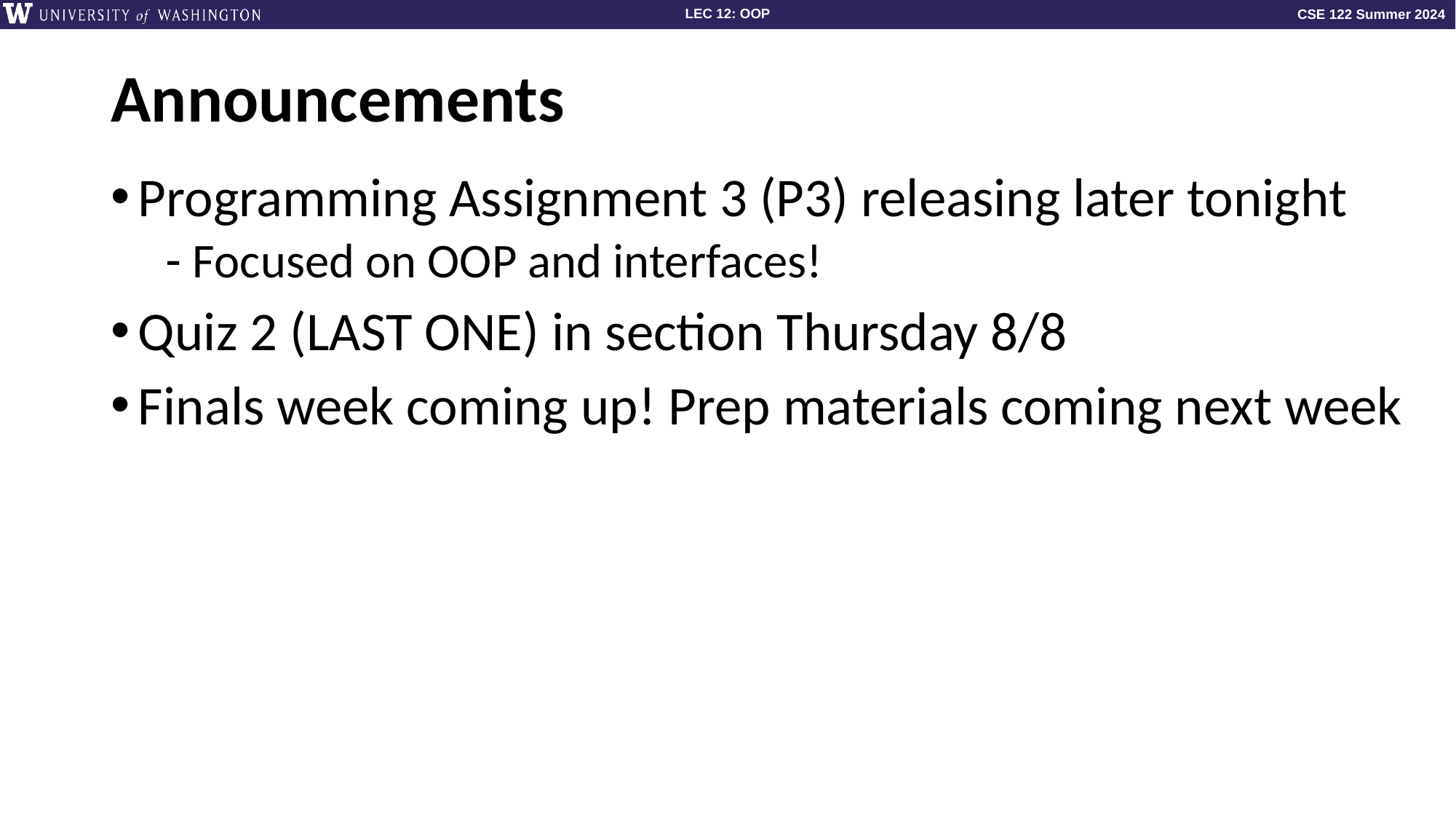

# Announcements
Programming Assignment 3 (P3) releasing later tonight
Focused on OOP and interfaces!
Quiz 2 (LAST ONE) in section Thursday 8/8
Finals week coming up! Prep materials coming next week